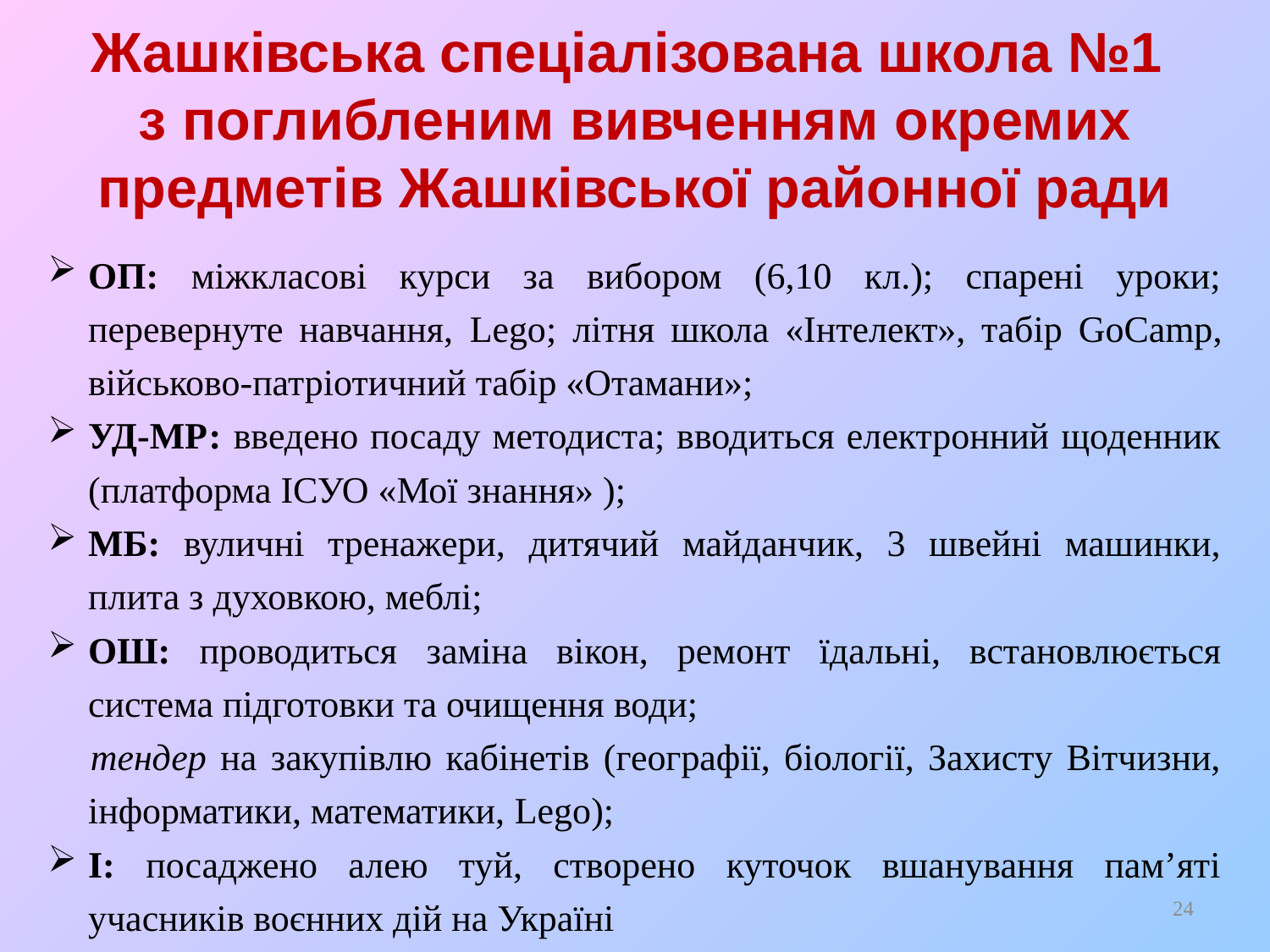

# Жашківська спеціалізована школа №1 з поглибленим вивченням окремих предметів Жашківської районної ради
ОП: міжкласові курси за вибором (6,10 кл.); спарені уроки; перевернуте навчання, Lego; літня школа «Інтелект», табір GoCamp, військово-патріотичний табір «Отамани»;
УД-МР: введено посаду методиста; вводиться електронний щоденник (платформа ІСУО «Мої знання» );
МБ: вуличні тренажери, дитячий майданчик, 3 швейні машинки, плита з духовкою, меблі;
ОШ: проводиться заміна вікон, ремонт їдальні, встановлюється система підготовки та очищення води;
тендер на закупівлю кабінетів (географії, біології, Захисту Вітчизни, інформатики, математики, Lego);
І: посаджено алею туй, створено куточок вшанування пам’яті учасників воєнних дій на Україні

24